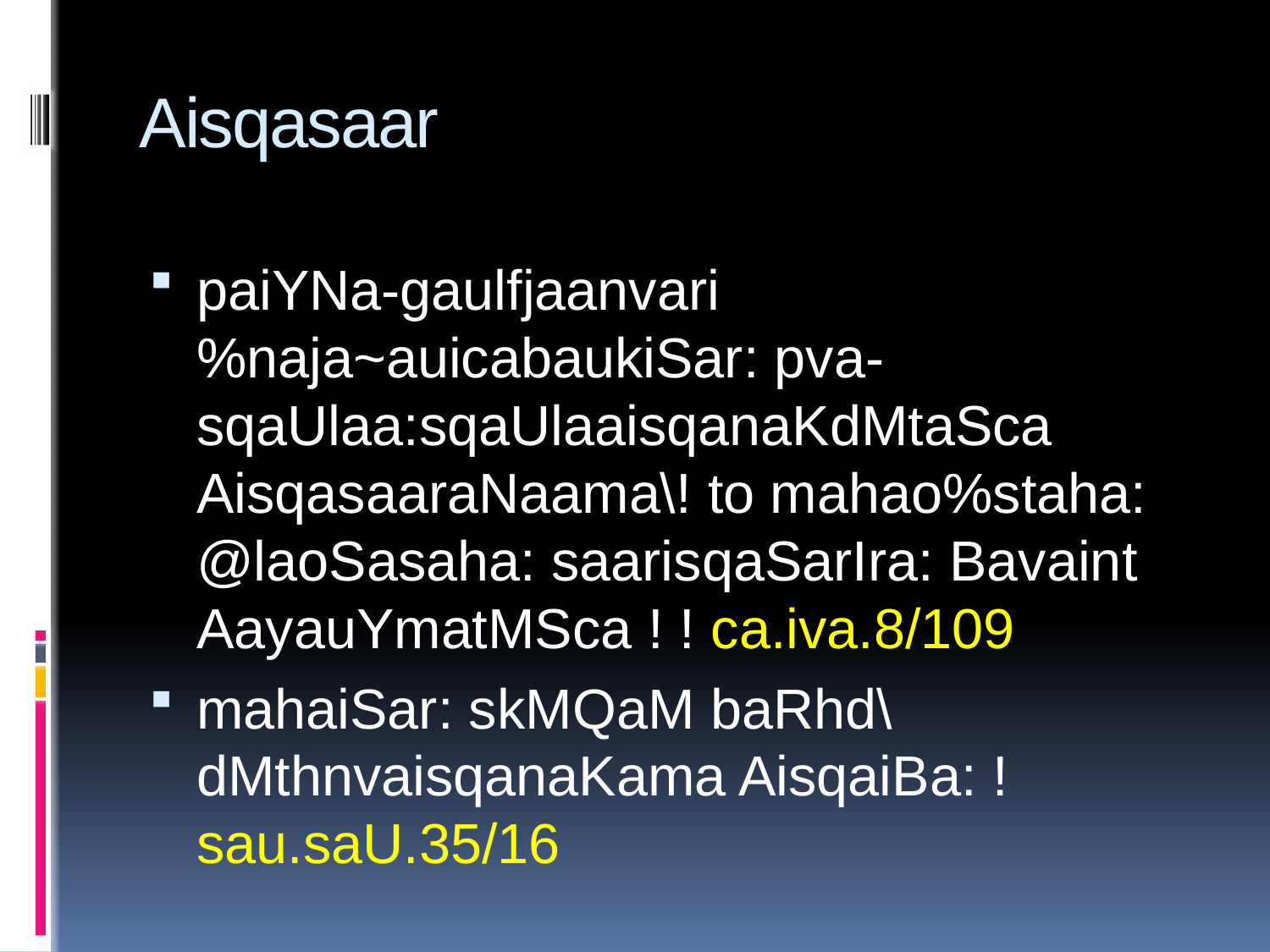

# Aisqasaar
paiYNa-gaulfjaanvari%naja~auicabaukiSar: pva-sqaUlaa:sqaUlaaisqanaKdMtaSca AisqasaaraNaama\! to mahao%staha: @laoSasaha: saarisqaSarIra: Bavaint AayauYmatMSca ! ! ca.iva.8/109
mahaiSar: skMQaM baRhd\dMthnvaisqanaKama AisqaiBa: ! sau.saU.35/16